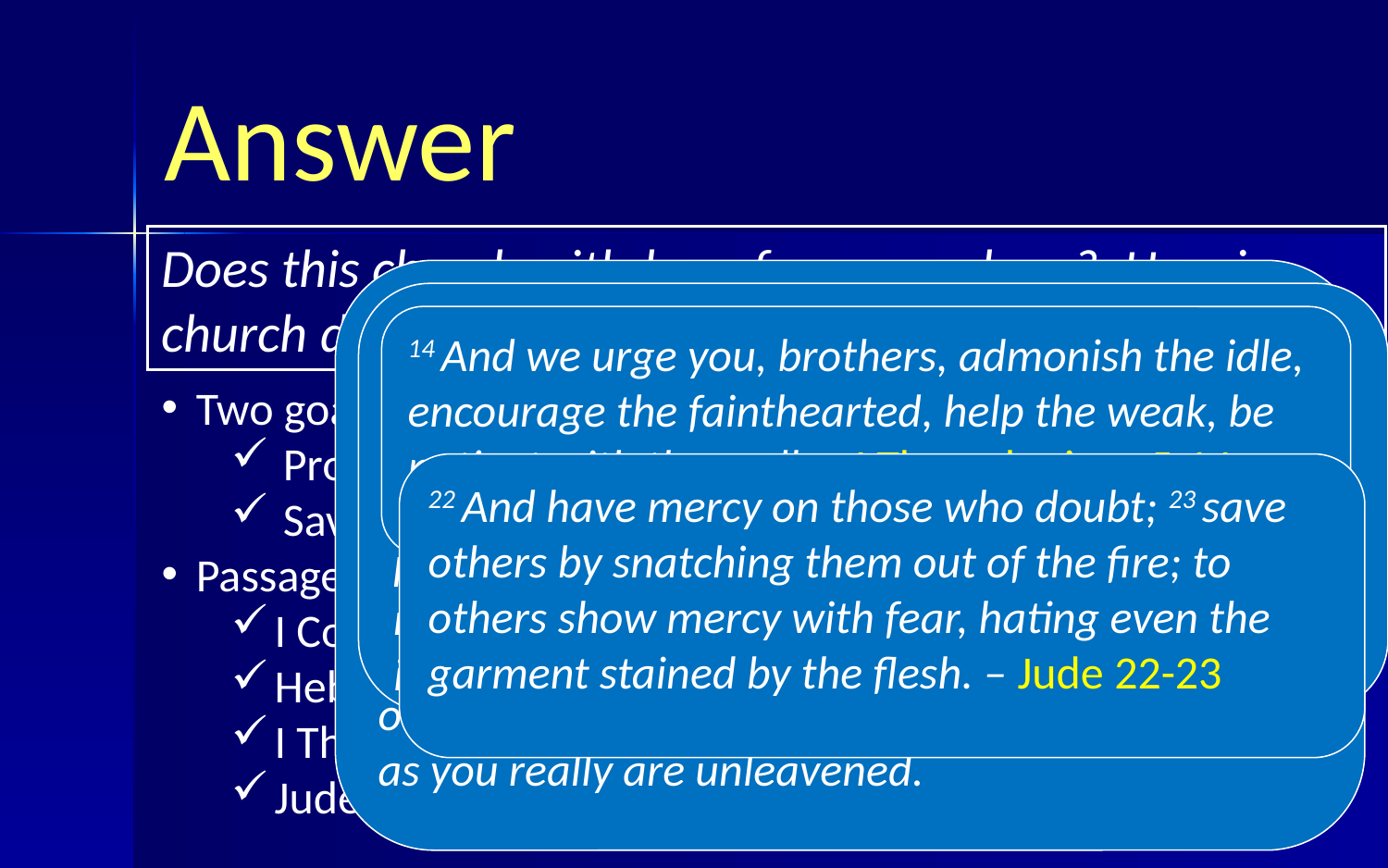

# Answer
Does this church withdraw from members?  How is church discipline exercised?
4 When you are assembled in the name of the Lord Jesus and my spirit is present, with the power of our Lord Jesus, 5 you are to deliver this man to Satan for the destruction of the flesh, so that his spirit may be saved in the day of the Lord.
6 Your boasting is not good. Do you not know that a little leaven leavens the whole lump? 7 Cleanse out the old leaven that you may be a new lump, as you really are unleavened.
10 For they disciplined us for a short time as it seemed best to them, but he disciplines us for our good, that we may share his holiness. 11 For the moment all discipline seems painful rather than pleasant, but later it yields the peaceful fruit of righteousness to those who have been trained by it. – Hebrews 12:10-11
14 And we urge you, brothers, admonish the idle, encourage the fainthearted, help the weak, be patient with them all. – I Thessalonians 5:14
Two goals:
Protect the flock
Save the soul of the member
Passages to keep in mind:
I Corinthians 5:4-7
Hebrews 12:10-11
I Thessalonians 5:14
Jude 22-23
22 And have mercy on those who doubt; 23 save others by snatching them out of the fire; to others show mercy with fear, hating even the garment stained by the flesh. – Jude 22-23